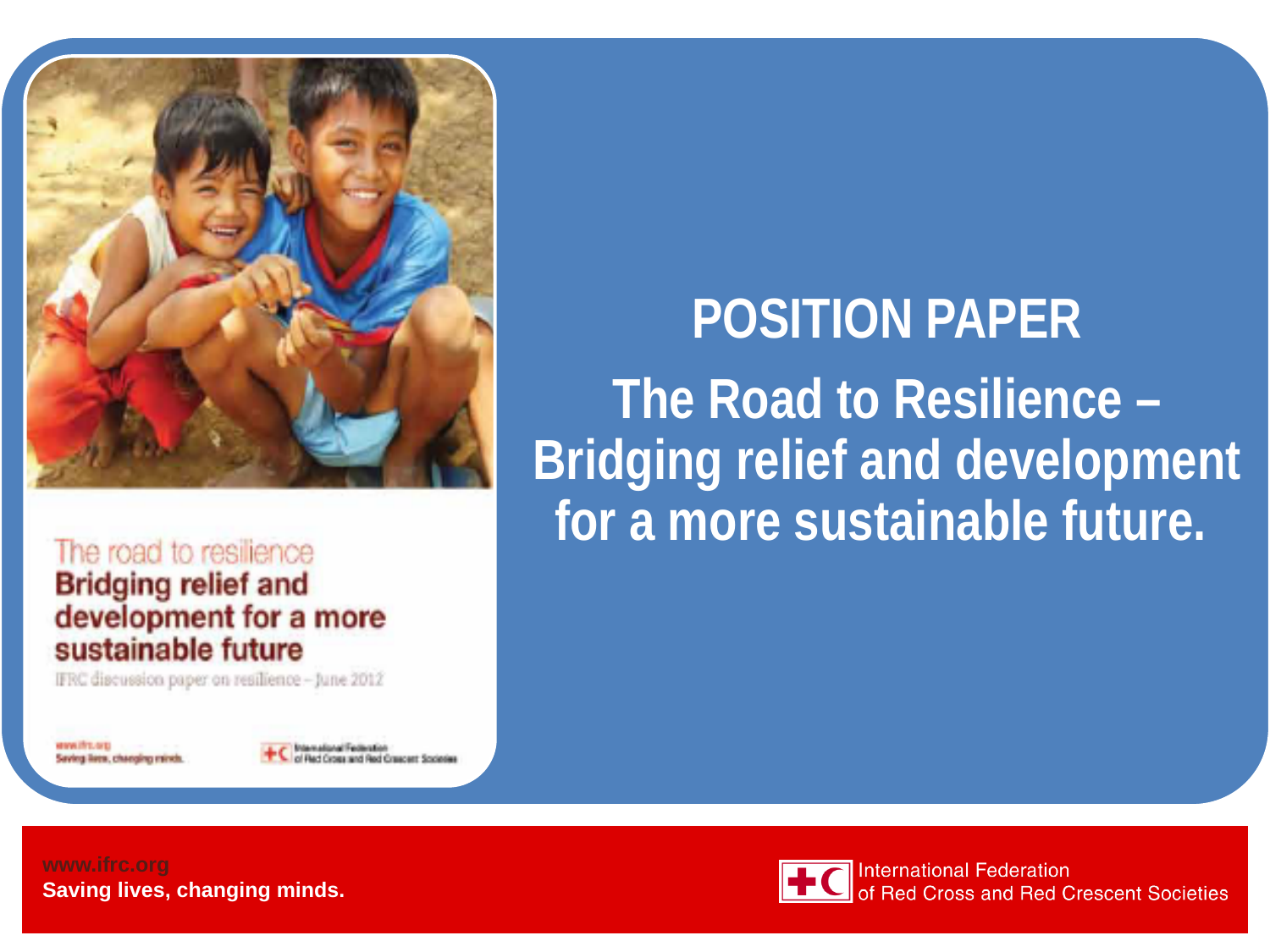

POSITION PAPER
The Road to Resilience – Bridging relief and development for a more sustainable future.